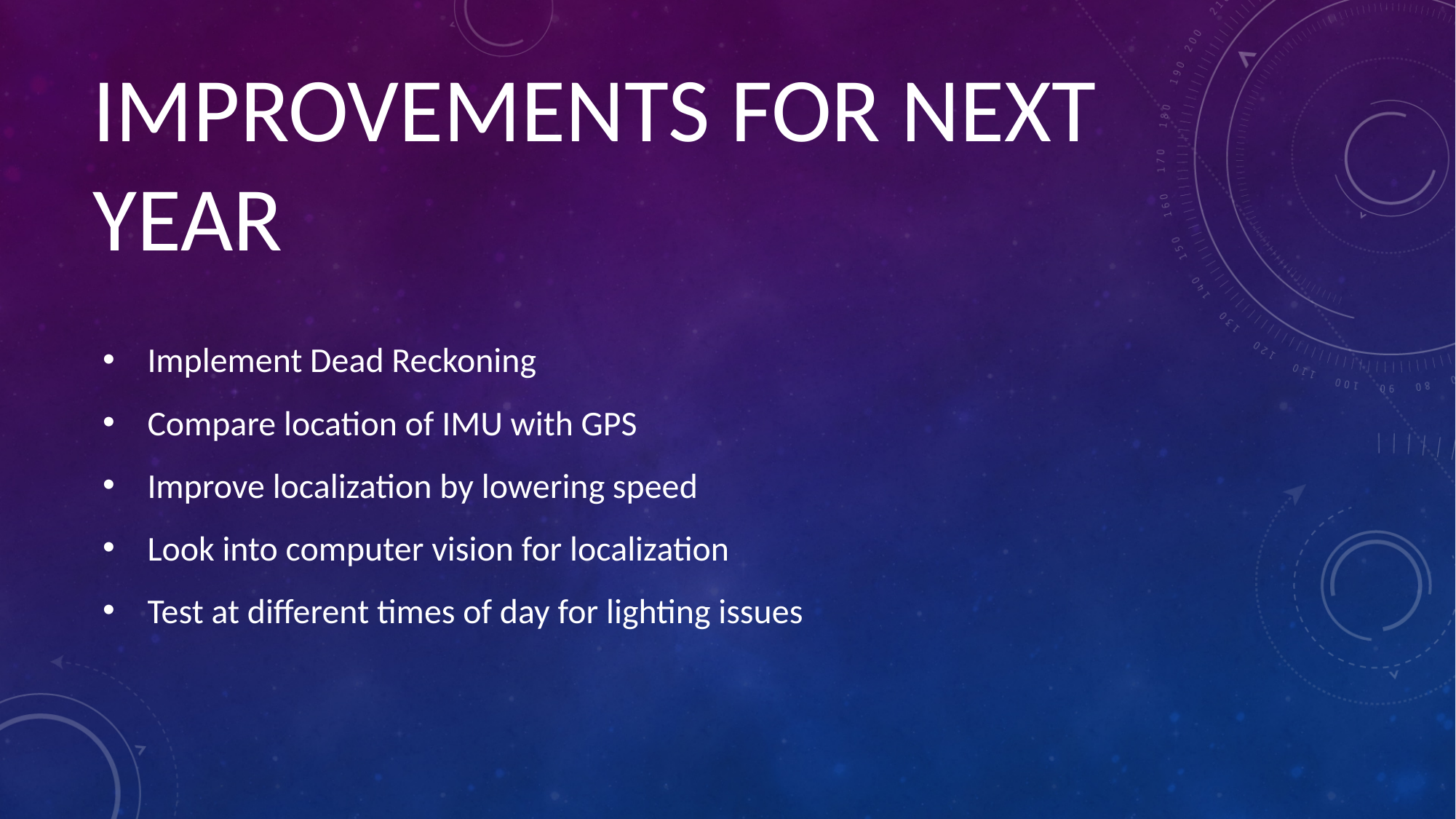

# IMPROVEMENTS FOR NEXT YEAR
Implement Dead Reckoning
Compare location of IMU with GPS
Improve localization by lowering speed
Look into computer vision for localization
Test at different times of day for lighting issues